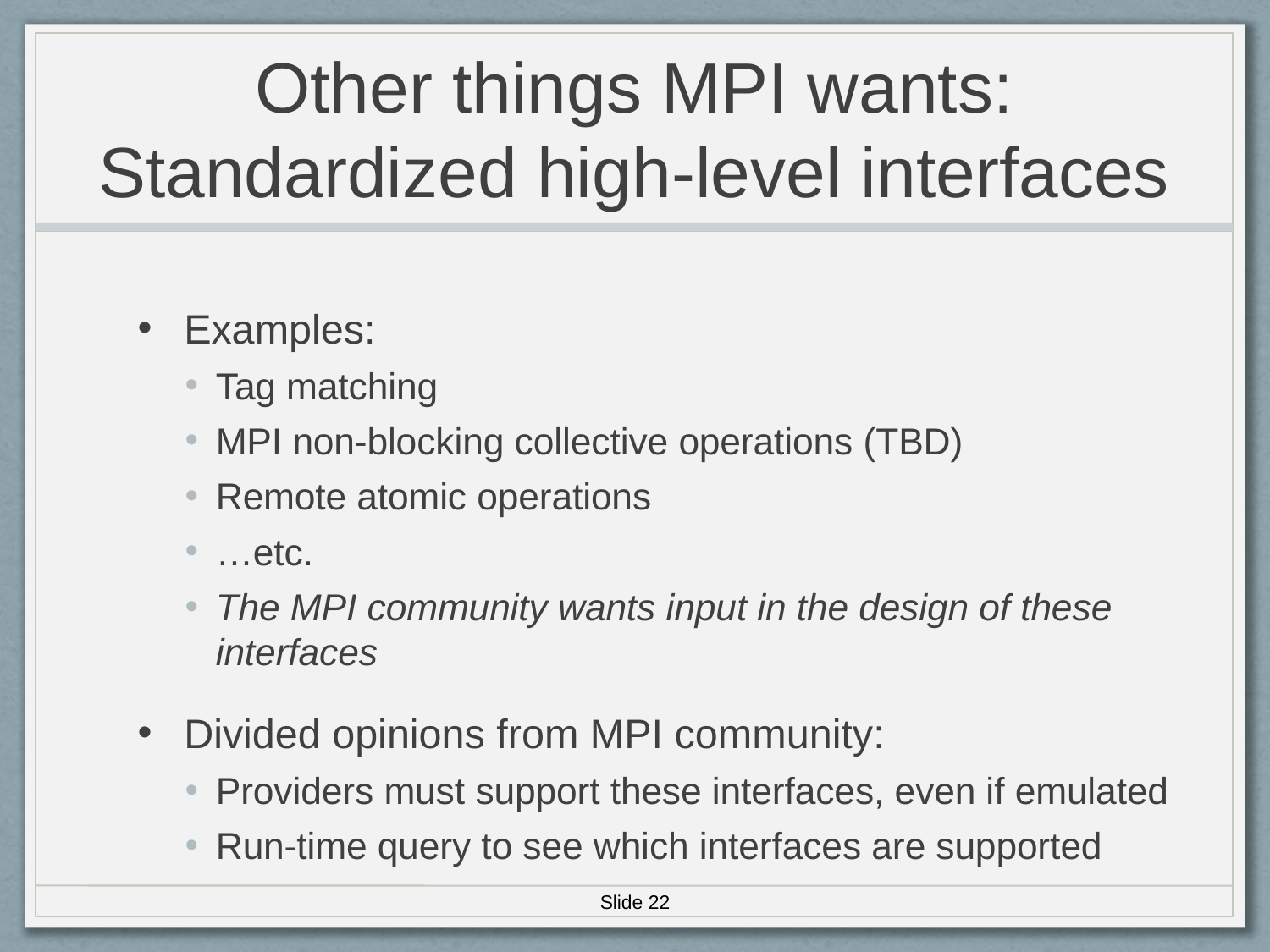

# Other things MPI wants: Standardized high-level interfaces
Examples:
Tag matching
MPI non-blocking collective operations (TBD)
Remote atomic operations
…etc.
The MPI community wants input in the design of these interfaces
Divided opinions from MPI community:
Providers must support these interfaces, even if emulated
Run-time query to see which interfaces are supported